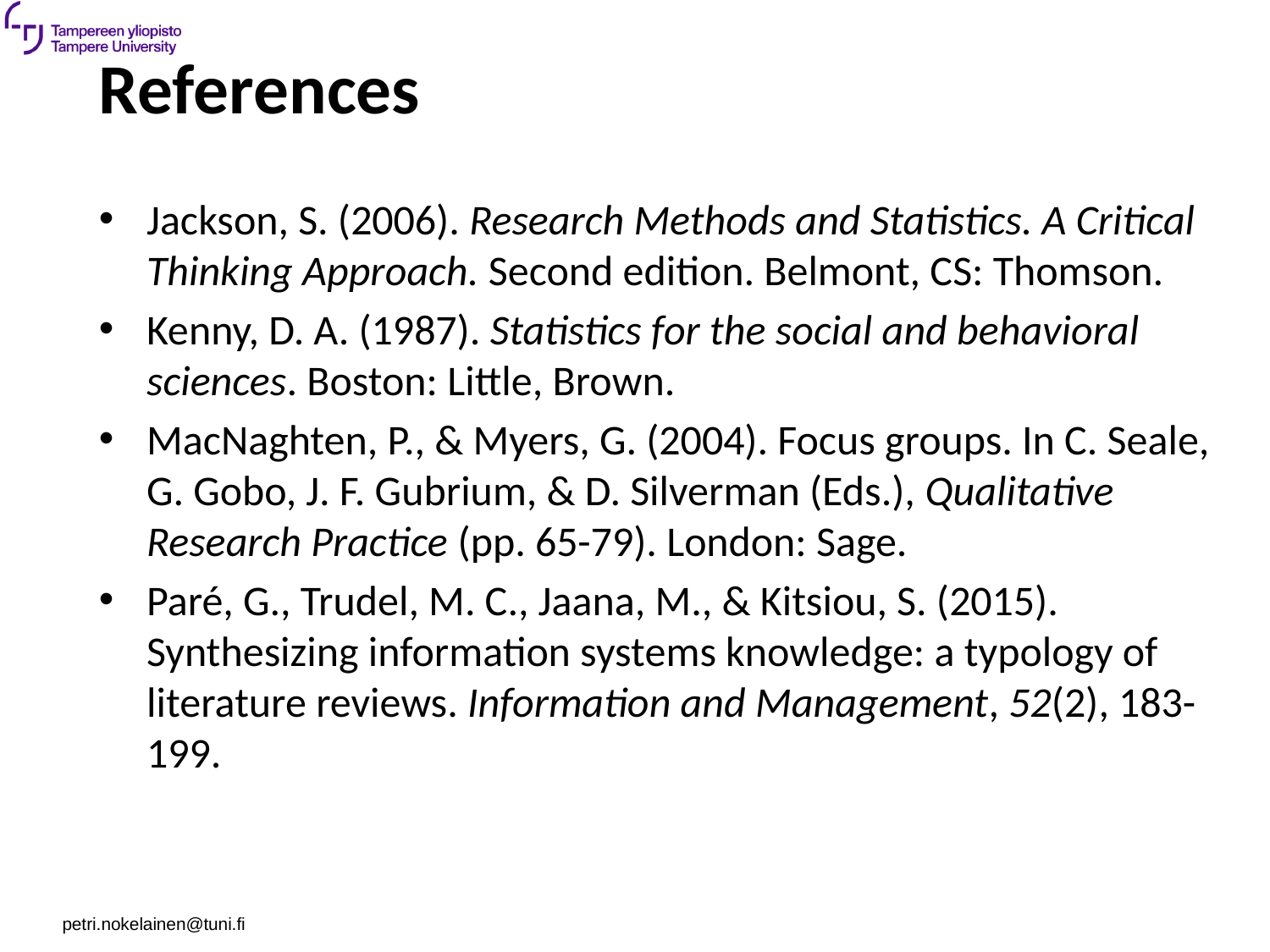

# References
Jackson, S. (2006). Research Methods and Statistics. A Critical Thinking Approach. Second edition. Belmont, CS: Thomson.
Kenny, D. A. (1987). Statistics for the social and behavioral sciences. Boston: Little, Brown.
MacNaghten, P., & Myers, G. (2004). Focus groups. In C. Seale, G. Gobo, J. F. Gubrium, & D. Silverman (Eds.), Qualitative Research Practice (pp. 65-79). London: Sage.
Paré, G., Trudel, M. C., Jaana, M., & Kitsiou, S. (2015). Synthesizing information systems knowledge: a typology of literature reviews. Information and Management, 52(2), 183-199.